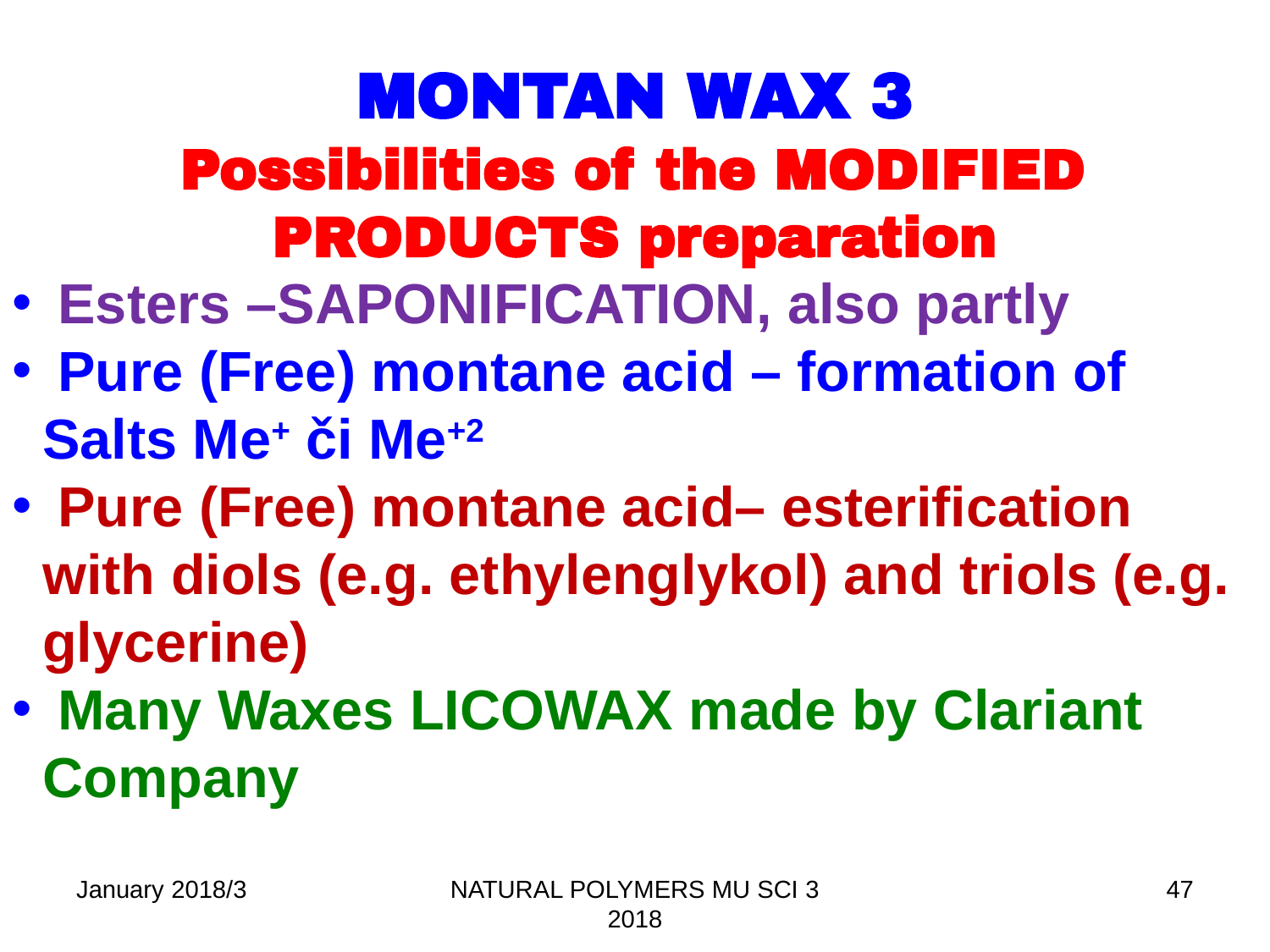

# MONTAN WAX 3
 Possibilities of the MODIFIED  PRODUCTS preparation
 Esters –SAPONIFICATION, also partly
 Pure (Free) montane acid – formation of Salts Me+ či Me+2
 Pure (Free) montane acid– esterification with diols (e.g. ethylenglykol) and triols (e.g. glycerine)
 Many Waxes LICOWAX made by Clariant Company
January 2018/3
NATURAL POLYMERS MU SCI 3 2018
47